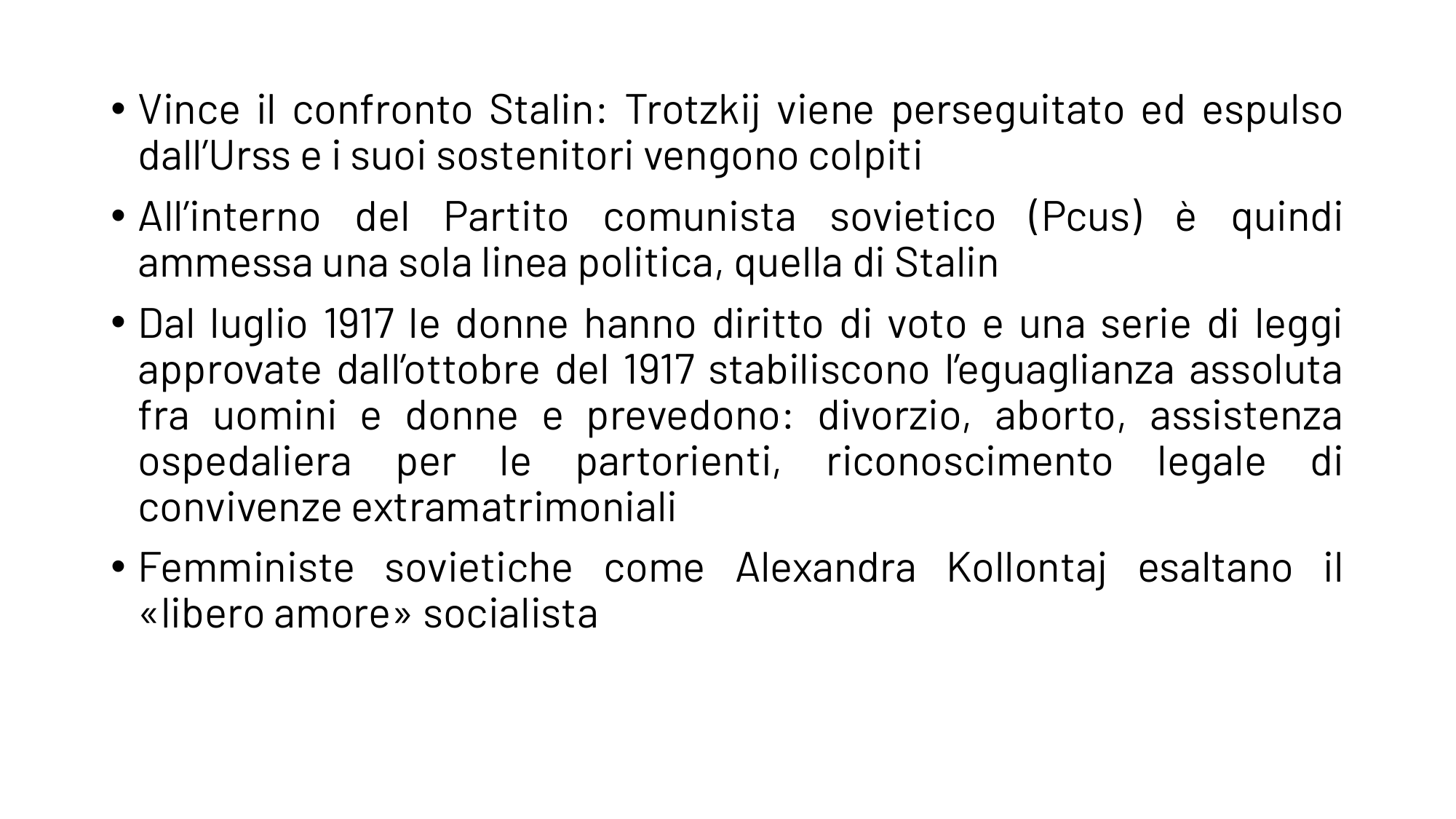

Vince il confronto Stalin: Trotzkij viene perseguitato ed espulso dall’Urss e i suoi sostenitori vengono colpiti
All’interno del Partito comunista sovietico (Pcus) è quindi ammessa una sola linea politica, quella di Stalin
Dal luglio 1917 le donne hanno diritto di voto e una serie di leggi approvate dall’ottobre del 1917 stabiliscono l’eguaglianza assoluta fra uomini e donne e prevedono: divorzio, aborto, assistenza ospedaliera per le partorienti, riconoscimento legale di convivenze extramatrimoniali
Femministe sovietiche come Alexandra Kollontaj esaltano il «libero amore» socialista